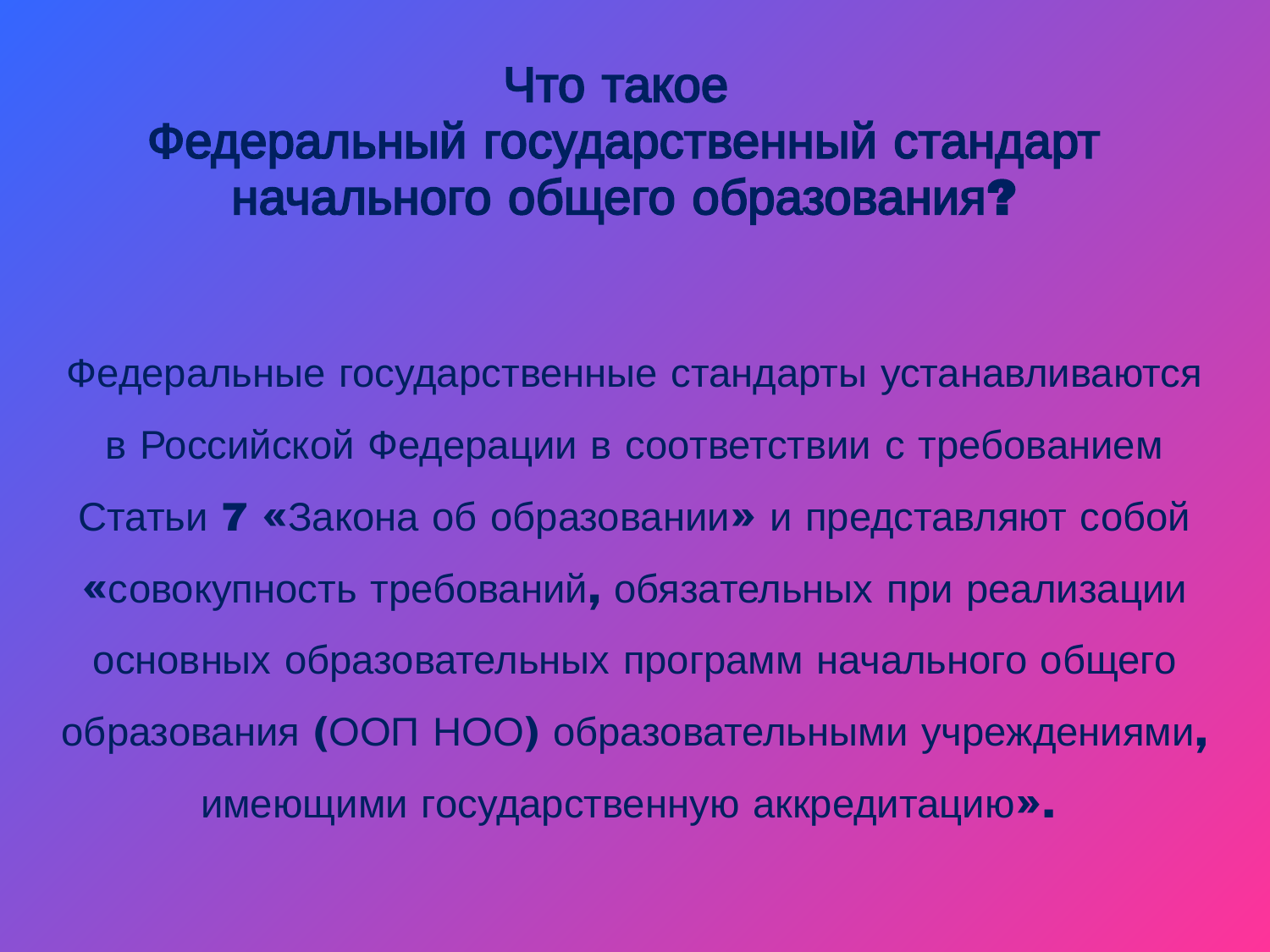

# Что такое Федеральный государственный стандарт начального общего образования?

Федеральные государственные стандарты устанавливаются в Российской Федерации в соответствии с требованием Статьи 7 «Закона об образовании» и представляют собой «совокупность требований, обязательных при реализации основных образовательных программ начального общего образования (ООП НОО) образовательными учреждениями, имеющими государственную аккредитацию».